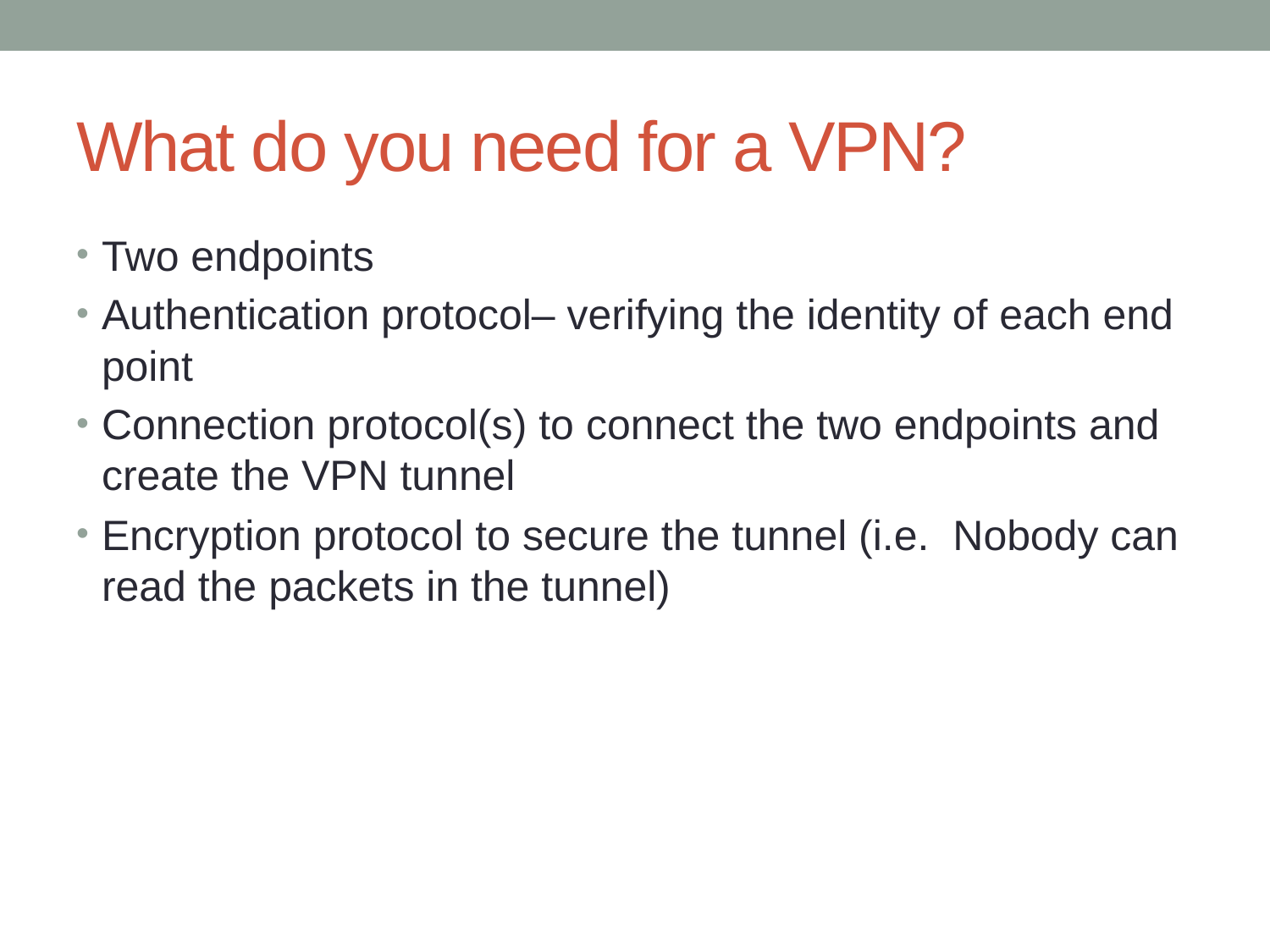

# What do you need for a VPN?
Two endpoints
Authentication protocol– verifying the identity of each end point
Connection protocol(s) to connect the two endpoints and create the VPN tunnel
Encryption protocol to secure the tunnel (i.e.  Nobody can read the packets in the tunnel)